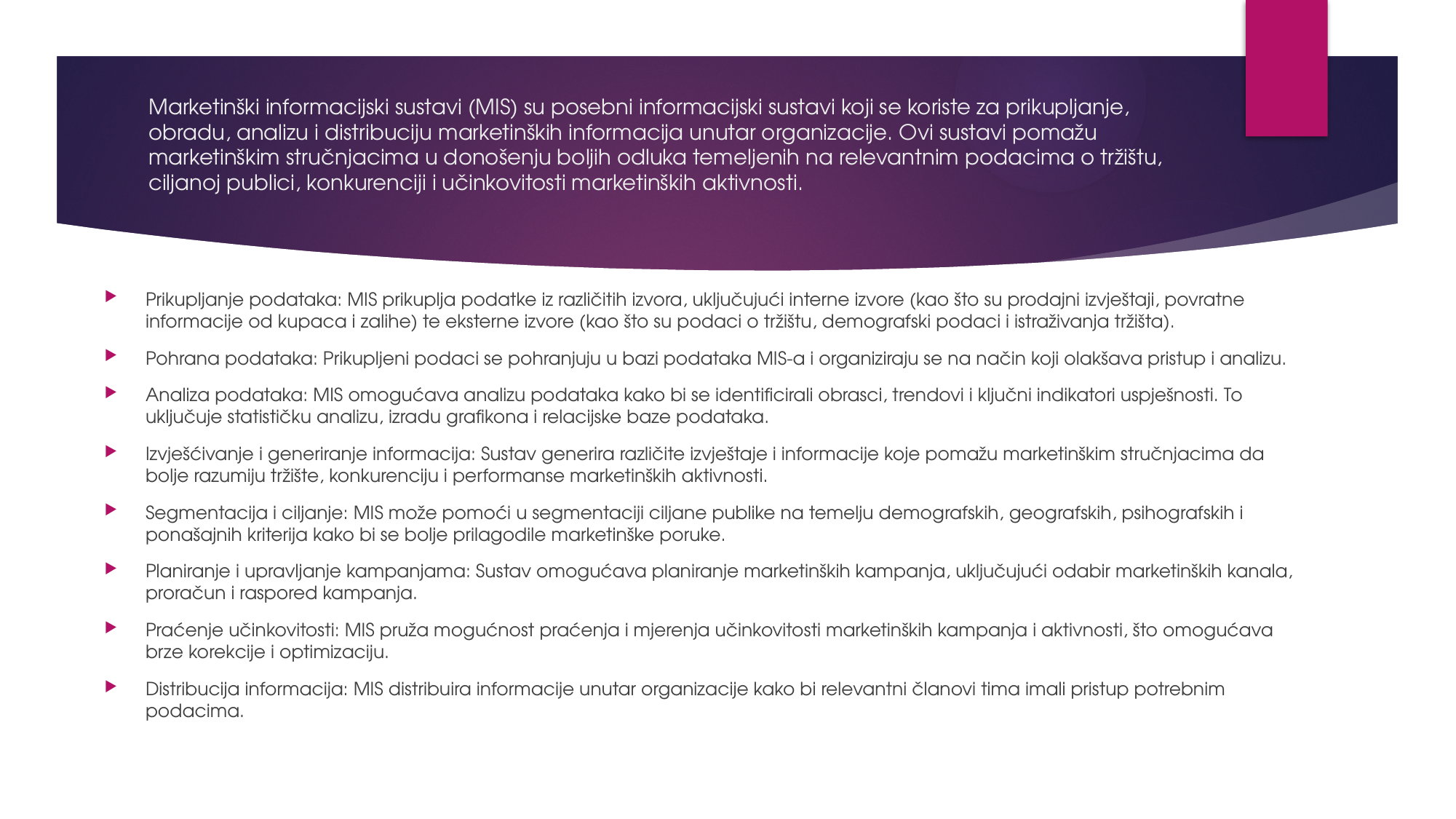

# Marketinški informacijski sustavi (MIS) su posebni informacijski sustavi koji se koriste za prikupljanje, obradu, analizu i distribuciju marketinških informacija unutar organizacije. Ovi sustavi pomažu marketinškim stručnjacima u donošenju boljih odluka temeljenih na relevantnim podacima o tržištu, ciljanoj publici, konkurenciji i učinkovitosti marketinških aktivnosti.
Prikupljanje podataka: MIS prikuplja podatke iz različitih izvora, uključujući interne izvore (kao što su prodajni izvještaji, povratne informacije od kupaca i zalihe) te eksterne izvore (kao što su podaci o tržištu, demografski podaci i istraživanja tržišta).
Pohrana podataka: Prikupljeni podaci se pohranjuju u bazi podataka MIS-a i organiziraju se na način koji olakšava pristup i analizu.
Analiza podataka: MIS omogućava analizu podataka kako bi se identificirali obrasci, trendovi i ključni indikatori uspješnosti. To uključuje statističku analizu, izradu grafikona i relacijske baze podataka.
Izvješćivanje i generiranje informacija: Sustav generira različite izvještaje i informacije koje pomažu marketinškim stručnjacima da bolje razumiju tržište, konkurenciju i performanse marketinških aktivnosti.
Segmentacija i ciljanje: MIS može pomoći u segmentaciji ciljane publike na temelju demografskih, geografskih, psihografskih i ponašajnih kriterija kako bi se bolje prilagodile marketinške poruke.
Planiranje i upravljanje kampanjama: Sustav omogućava planiranje marketinških kampanja, uključujući odabir marketinških kanala, proračun i raspored kampanja.
Praćenje učinkovitosti: MIS pruža mogućnost praćenja i mjerenja učinkovitosti marketinških kampanja i aktivnosti, što omogućava brze korekcije i optimizaciju.
Distribucija informacija: MIS distribuira informacije unutar organizacije kako bi relevantni članovi tima imali pristup potrebnim podacima.